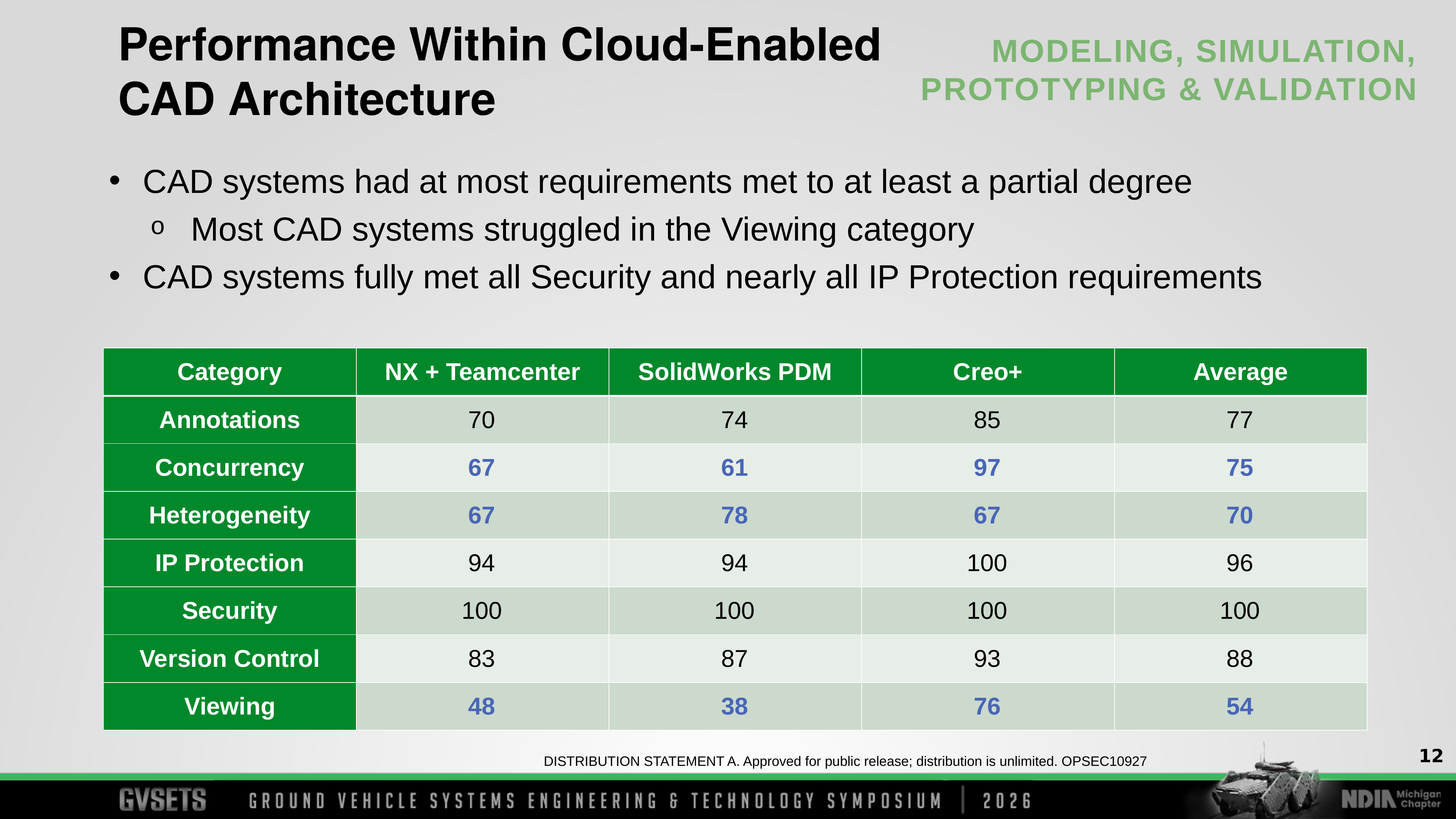

Performance Within Cloud-Enabled CAD Architecture
CAD systems had at most requirements met to at least a partial degree
Most CAD systems struggled in the Viewing category
CAD systems fully met all Security and nearly all IP Protection requirements
| Category | NX + Teamcenter | SolidWorks PDM | Creo+ | Average |
| --- | --- | --- | --- | --- |
| Annotations | 70 | 74 | 85 | 77 |
| Concurrency | 67 | 61 | 97 | 75 |
| Heterogeneity | 67 | 78 | 67 | 70 |
| IP Protection | 94 | 94 | 100 | 96 |
| Security | 100 | 100 | 100 | 100 |
| Version Control | 83 | 87 | 93 | 88 |
| Viewing | 48 | 38 | 76 | 54 |